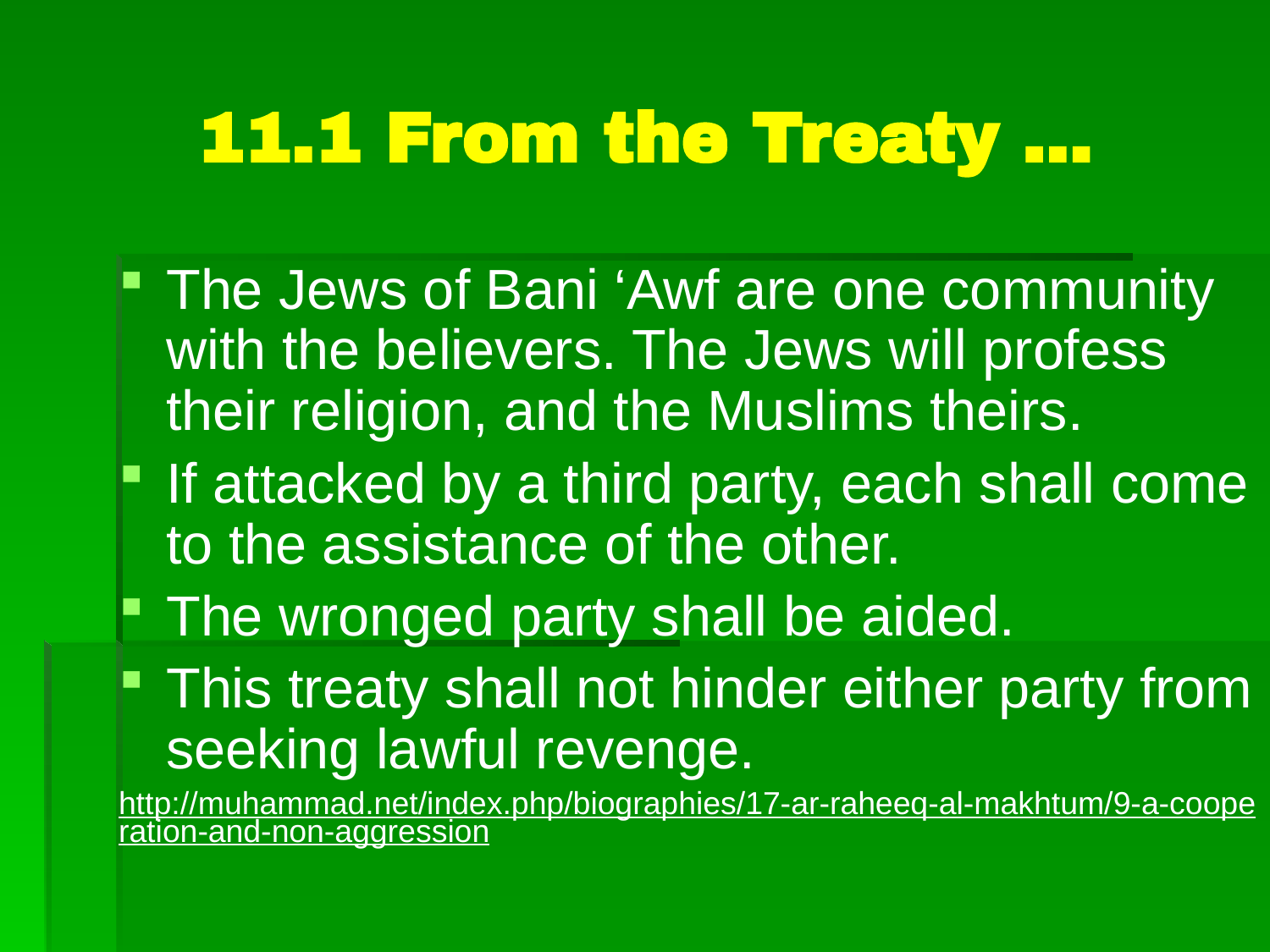

# 11.1 From the Treaty …
The Jews of Bani ‘Awf are one community with the believers. The Jews will profess their religion, and the Muslims theirs.
If attacked by a third party, each shall come to the assistance of the other.
The wronged party shall be aided.
This treaty shall not hinder either party from seeking lawful revenge.
http://muhammad.net/index.php/biographies/17-ar-raheeq-al-makhtum/9-a-cooperation-and-non-aggression